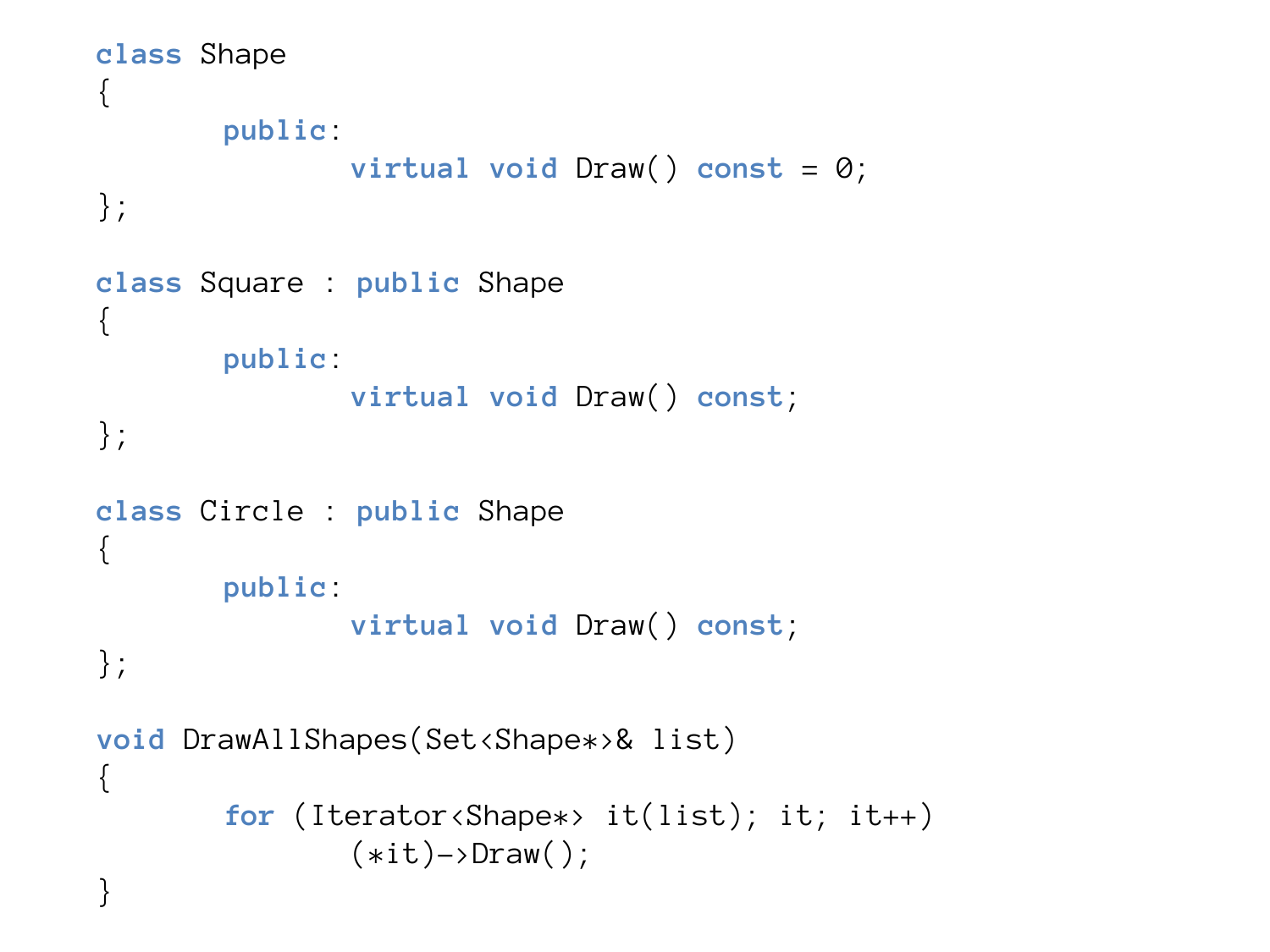

class Shape
{
	public:
		virtual void Draw() const = 0;
};

class Square : public Shape
{
	public:
		virtual void Draw() const;
};

class Circle : public Shape
{
	public:
		virtual void Draw() const;
};

void DrawAllShapes(Set<Shape*>& list)
{
	for (Iterator<Shape*> it(list); it; it++)
		(*it)->Draw();
}